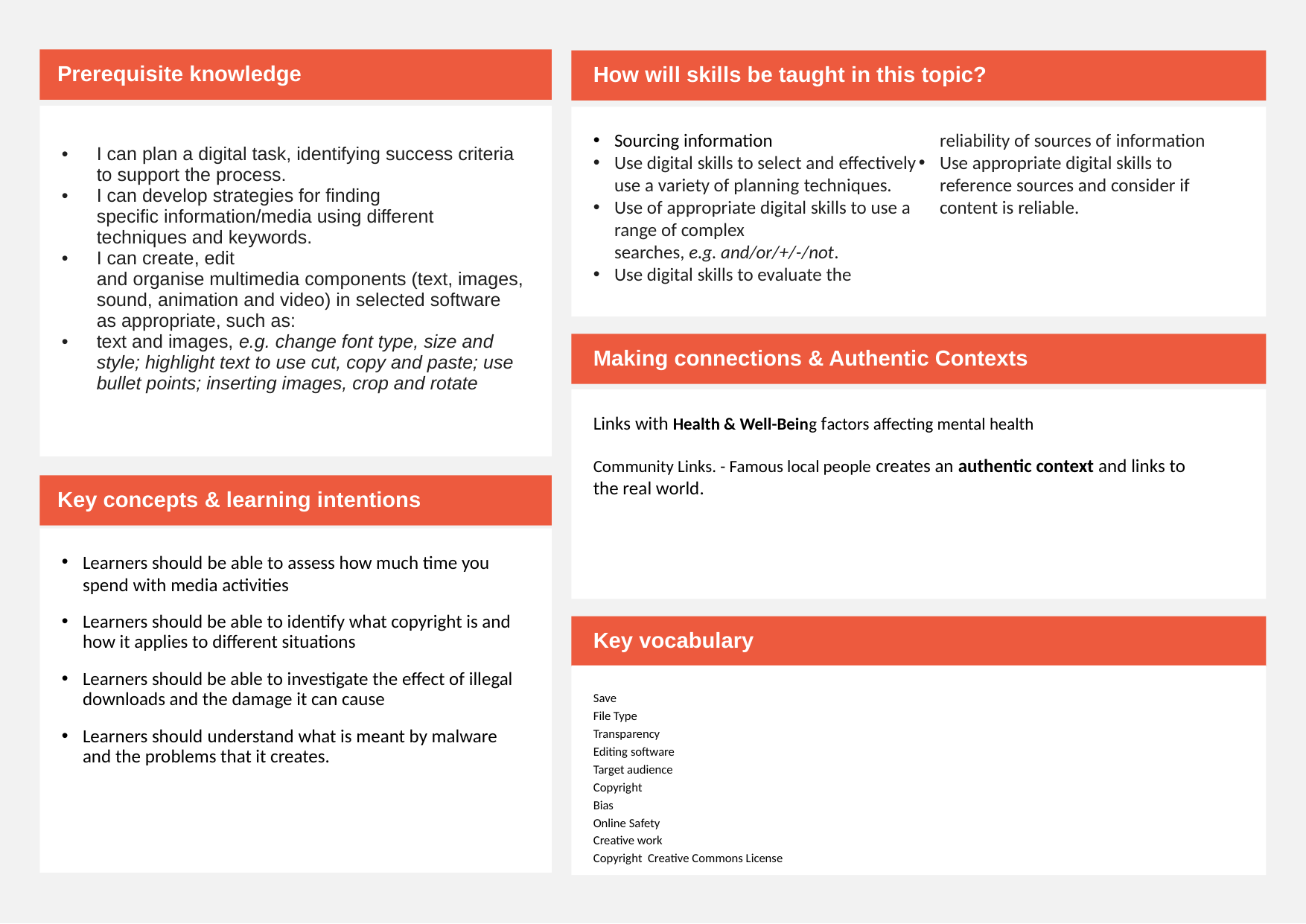

Prerequisite knowledge
How will skills be taught in this topic?

I can plan a digital task, identifying success criteria to support the process.
I can develop strategies for finding specific information/media using different techniques and keywords.
I can create, edit and organise multimedia components (text, images, sound, animation and video) in selected software as appropriate, such as:
text and images, e.g. change font type, size and style; highlight text to use cut, copy and paste; use bullet points; inserting images, crop and rotate
Sourcing information
Use digital skills to select and effectively use a variety of planning techniques.
Use of appropriate digital skills to use a range of complex searches, e.g. and/or/+/-/not.
Use digital skills to evaluate the reliability of sources of information
Use appropriate digital skills to reference sources and consider if content is reliable.

Making connections & Authentic Contexts
Links with Health & Well-Being factors affecting mental health

Community Links. - Famous local people creates an authentic context and links to the real world.
Key concepts & learning intentions
Learners should be able to assess how much time you spend with media activities
Learners should be able to identify what copyright is and how it applies to different situations
Learners should be able to investigate the effect of illegal downloads and the damage it can cause
Learners should understand what is meant by malware and the problems that it creates.

Key vocabulary
Save
File Type
Transparency
Editing software
Target audience
Copyright
Bias
Online Safety
Creative work
Copyright  Creative Commons License